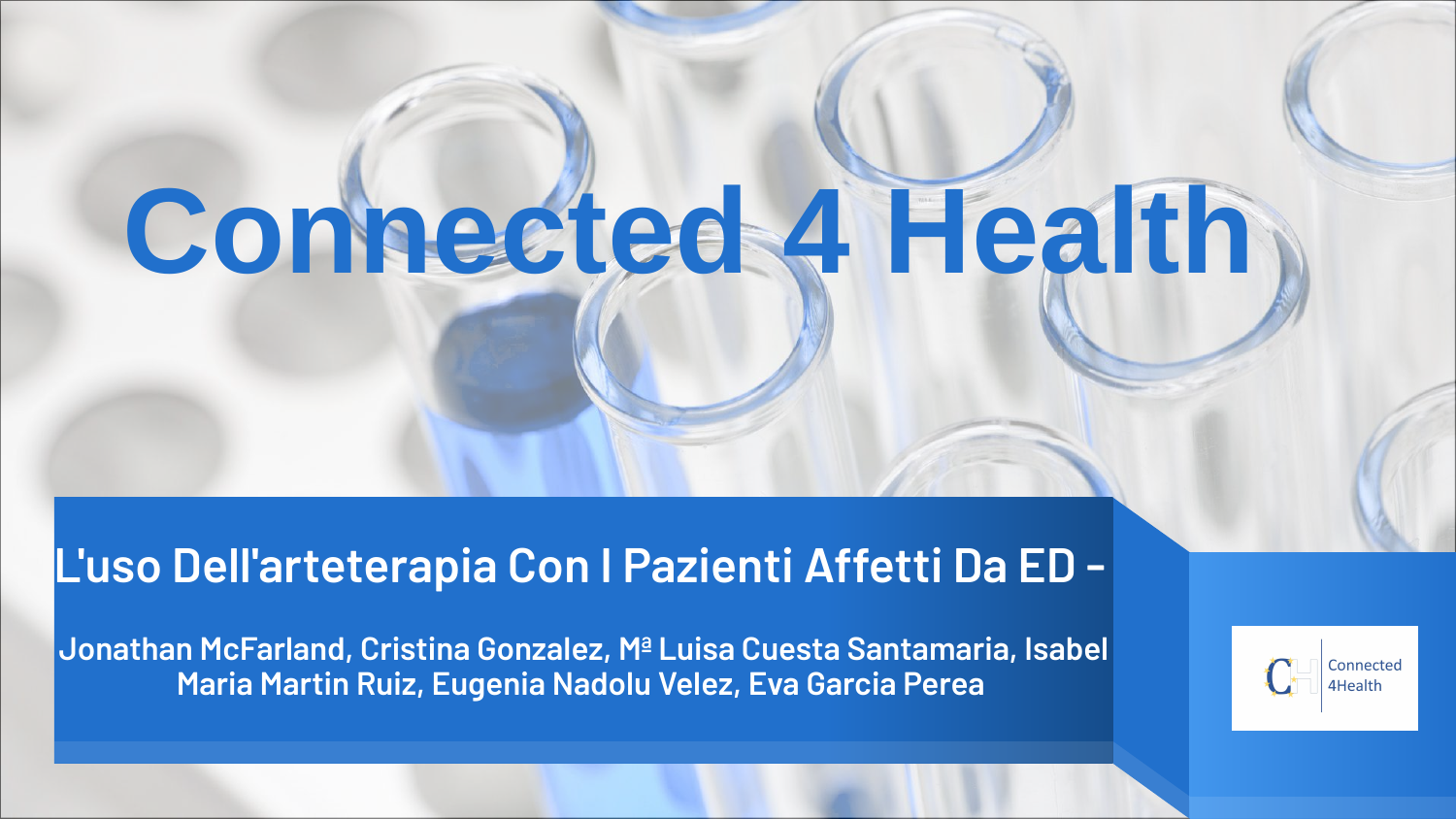

Connected 4 Health
# L'uso Dell'arteterapia Con I Pazienti Affetti Da ED - Jonathan McFarland, Cristina Gonzalez, Mª Luisa Cuesta Santamaria, Isabel Maria Martin Ruiz, Eugenia Nadolu Velez, Eva Garcia Perea